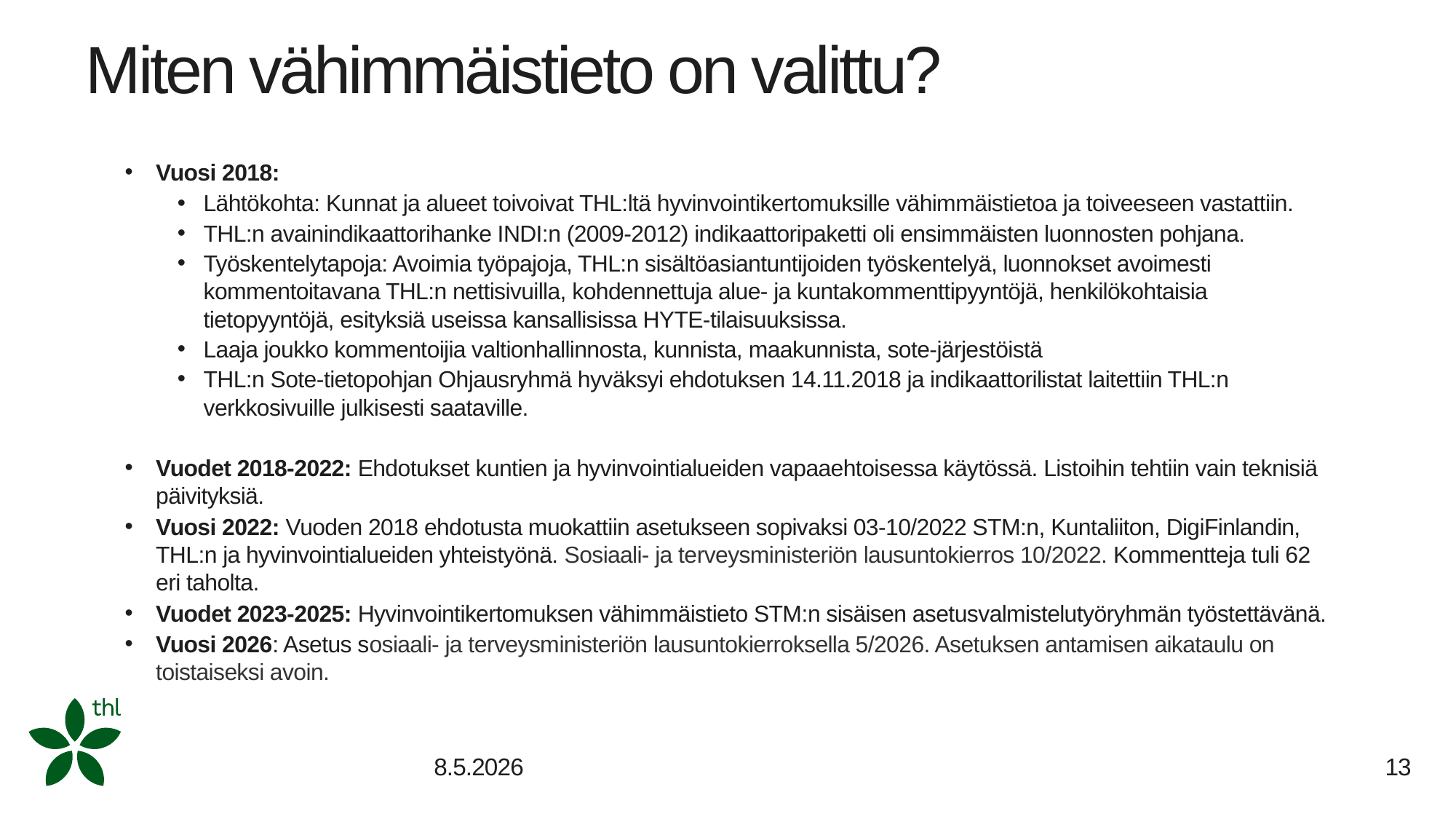

# Miten vähimmäistieto on valittu?
Vuosi 2018:
Lähtökohta: Kunnat ja alueet toivoivat THL:ltä hyvinvointikertomuksille vähimmäistietoa ja toiveeseen vastattiin.
THL:n avainindikaattorihanke INDI:n (2009-2012) indikaattoripaketti oli ensimmäisten luonnosten pohjana.
Työskentelytapoja: Avoimia työpajoja, THL:n sisältöasiantuntijoiden työskentelyä, luonnokset avoimesti kommentoitavana THL:n nettisivuilla, kohdennettuja alue- ja kuntakommenttipyyntöjä, henkilökohtaisia tietopyyntöjä, esityksiä useissa kansallisissa HYTE-tilaisuuksissa.
Laaja joukko kommentoijia valtionhallinnosta, kunnista, maakunnista, sote-järjestöistä
THL:n Sote-tietopohjan Ohjausryhmä hyväksyi ehdotuksen 14.11.2018 ja indikaattorilistat laitettiin THL:n verkkosivuille julkisesti saataville.

Vuodet 2018-2022: Ehdotukset kuntien ja hyvinvointialueiden vapaaehtoisessa käytössä. Listoihin tehtiin vain teknisiä päivityksiä.
Vuosi 2022: Vuoden 2018 ehdotusta muokattiin asetukseen sopivaksi 03-10/2022 STM:n, Kuntaliiton, DigiFinlandin, THL:n ja hyvinvointialueiden yhteistyönä. Sosiaali- ja terveysministeriön lausuntokierros 10/2022. Kommentteja tuli 62 eri taholta.
Vuodet 2023-2025: Hyvinvointikertomuksen vähimmäistieto STM:n sisäisen asetusvalmistelutyöryhmän työstettävänä.
Vuosi 2026: Asetus sosiaali- ja terveysministeriön lausuntokierroksella 5/2026. Asetuksen antamisen aikataulu on toistaiseksi avoin.

8.5.2026
13